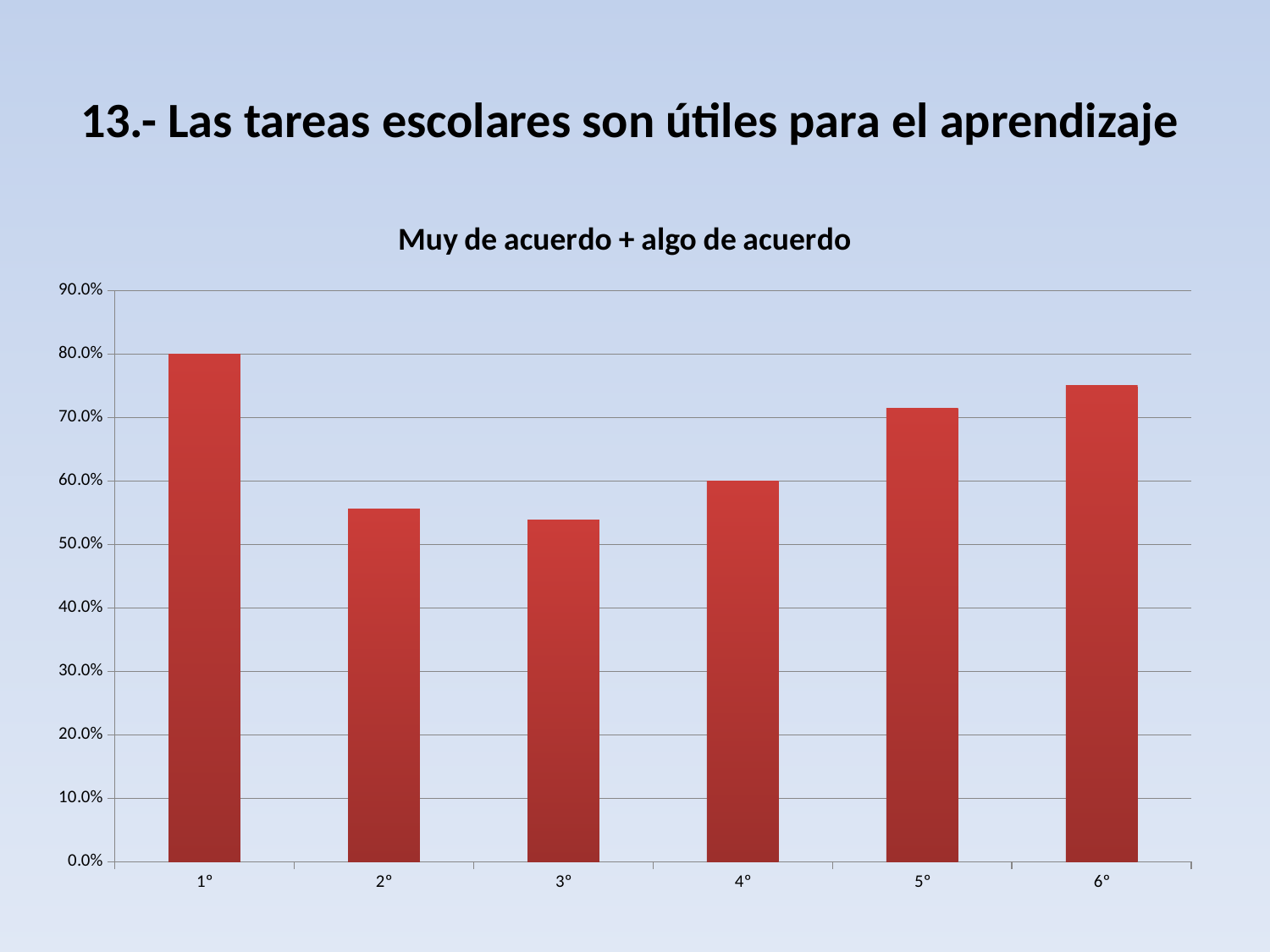

# 13.- Las tareas escolares son útiles para el aprendizaje

### Chart: Muy de acuerdo + algo de acuerdo

| Category | De acuerdo |
|---|---|
| 1º | 0.8 |
| 2º | 0.5555555555555557 |
| 3º | 0.5384615384615385 |
| 4º | 0.6000000000000006 |
| 5º | 0.7142857142857146 |
| 6º | 0.7500000000000011 |